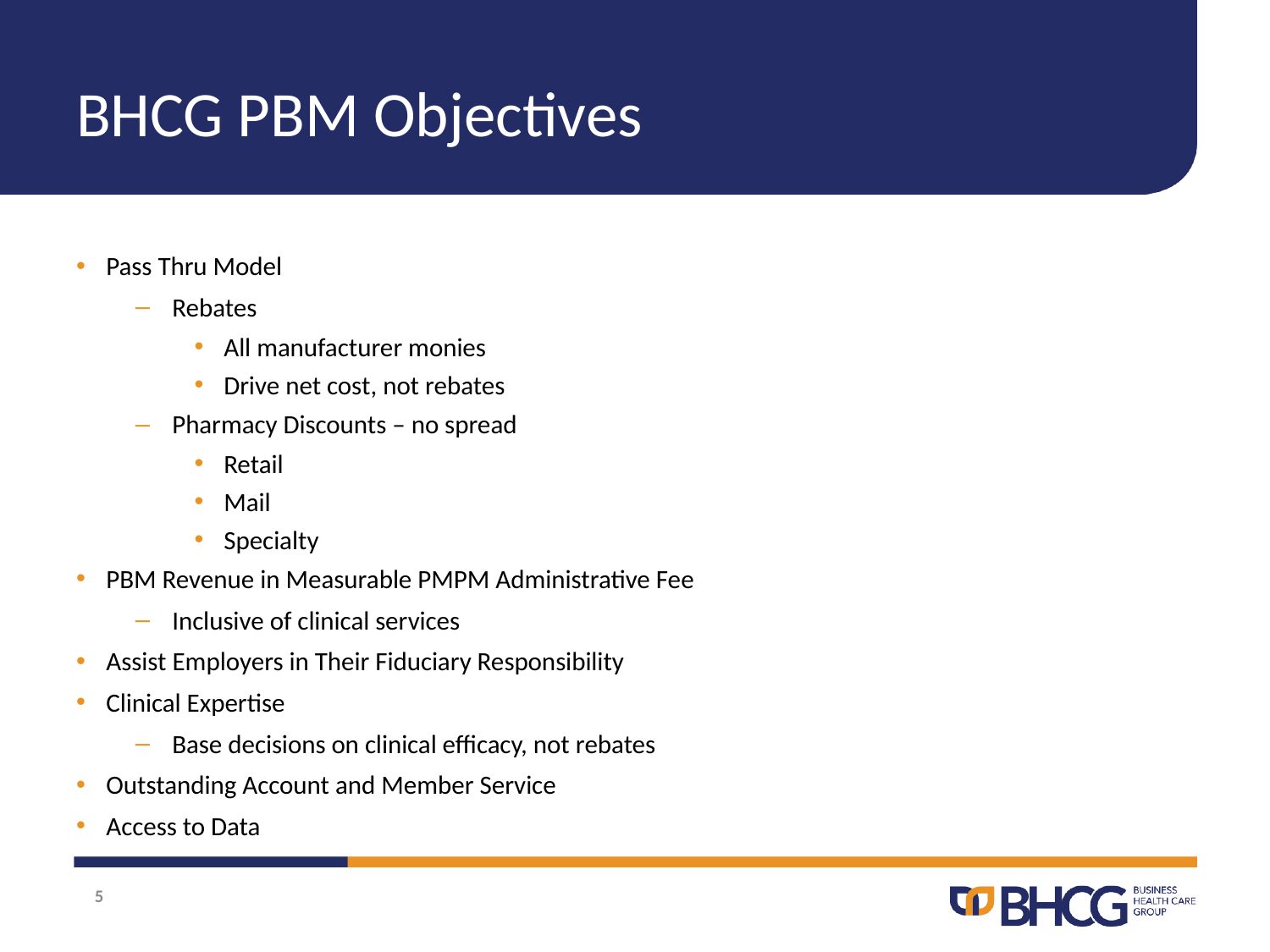

# BHCG PBM Objectives
Pass Thru Model
Rebates
All manufacturer monies
Drive net cost, not rebates
Pharmacy Discounts – no spread
Retail
Mail
Specialty
PBM Revenue in Measurable PMPM Administrative Fee
Inclusive of clinical services
Assist Employers in Their Fiduciary Responsibility
Clinical Expertise
Base decisions on clinical efficacy, not rebates
Outstanding Account and Member Service
Access to Data

5